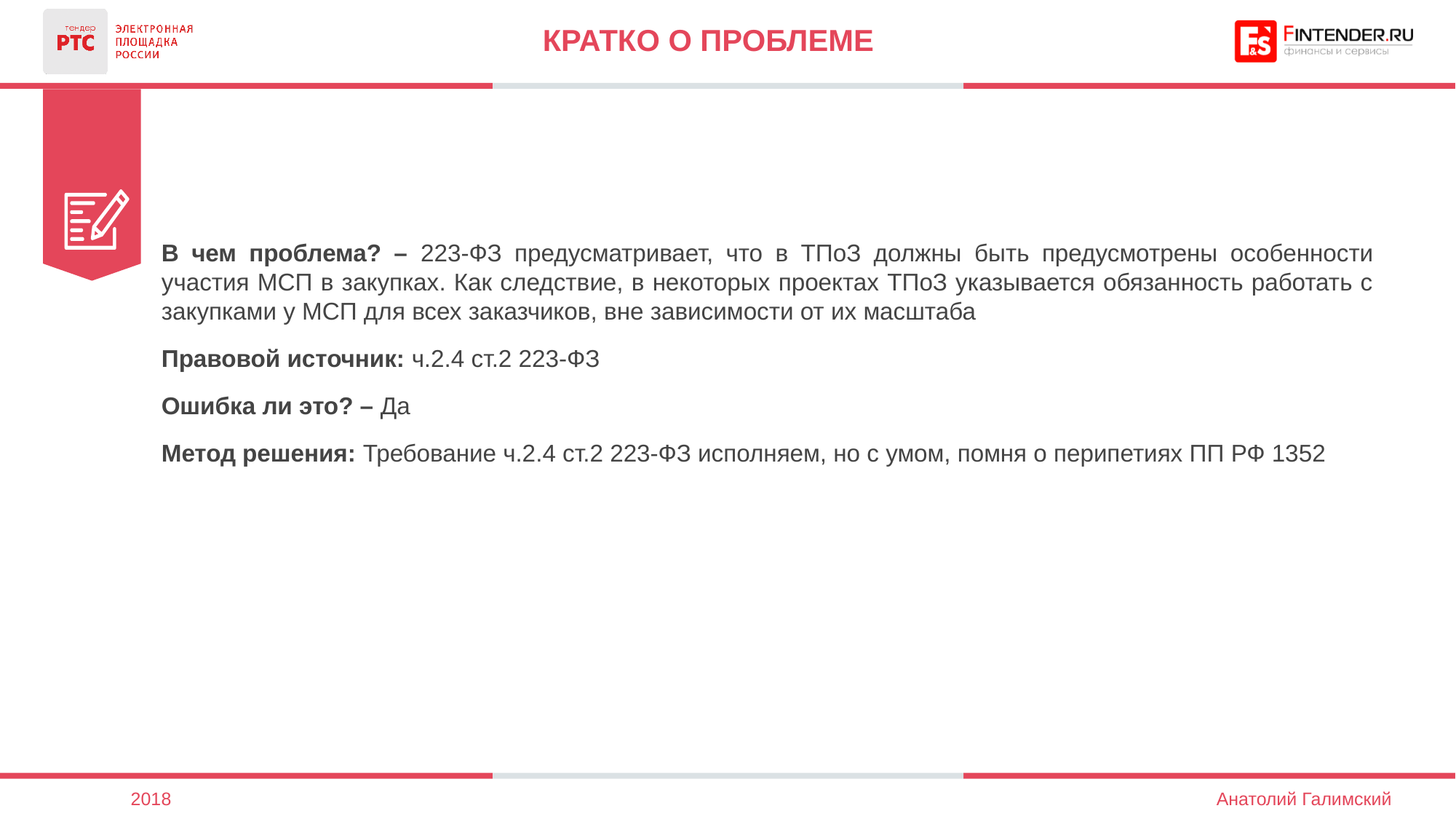

# Кратко о проблеме

В чем проблема? – 223-ФЗ предусматривает, что в ТПоЗ должны быть предусмотрены особенности участия МСП в закупках. Как следствие, в некоторых проектах ТПоЗ указывается обязанность работать с закупками у МСП для всех заказчиков, вне зависимости от их масштаба
Правовой источник: ч.2.4 ст.2 223-ФЗ
Ошибка ли это? – Да
Метод решения: Требование ч.2.4 ст.2 223-ФЗ исполняем, но с умом, помня о перипетиях ПП РФ 1352

2018
Анатолий Галимский